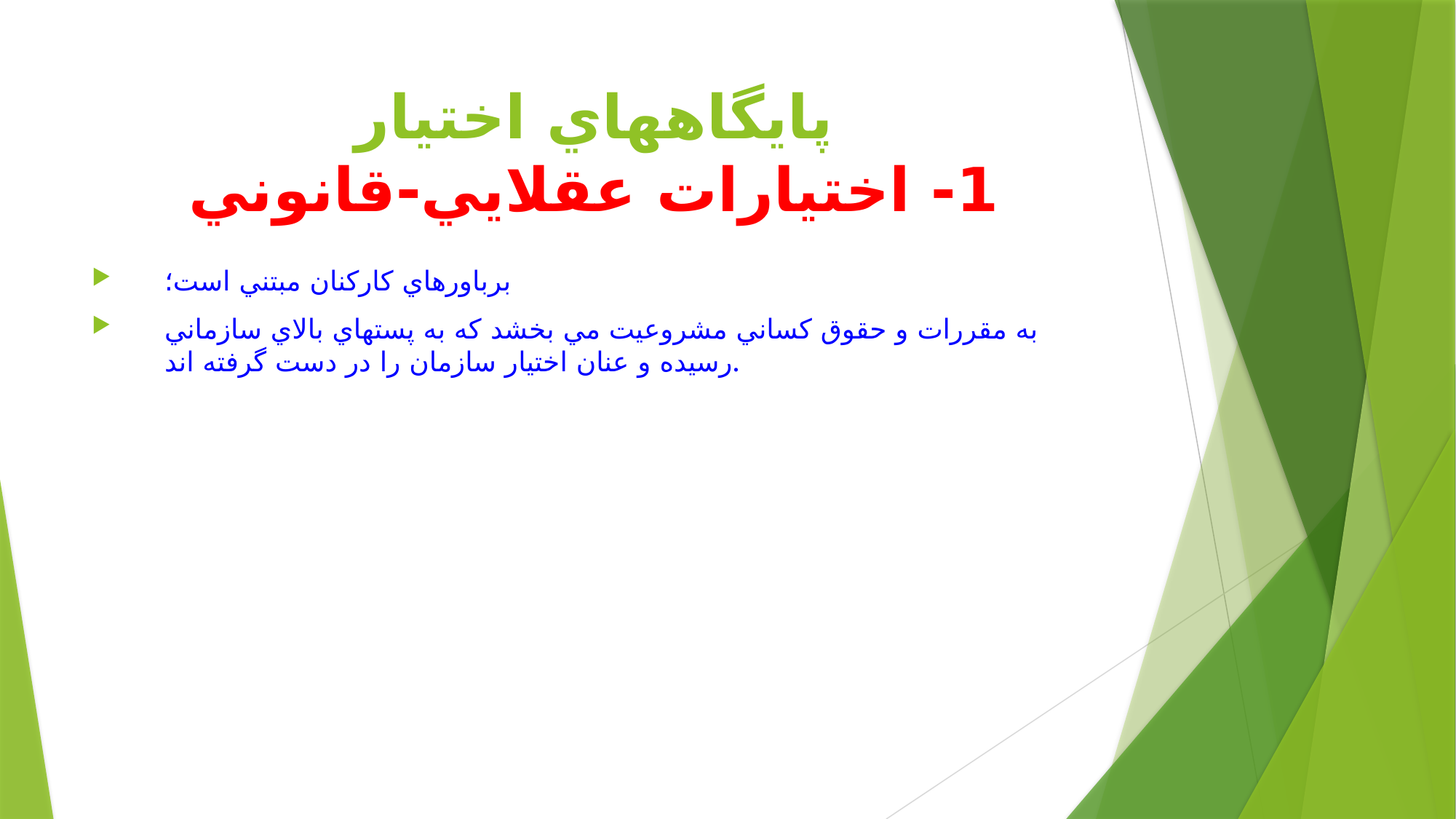

# پايگاههاي اختيار 1- اختيارات عقلايي-قانوني
برباورهاي كاركنان مبتني است؛
به مقررات و حقوق كساني مشروعيت مي بخشد كه به پستهاي بالاي سازماني رسيده و عنان اختيار سازمان را در دست گرفته اند.